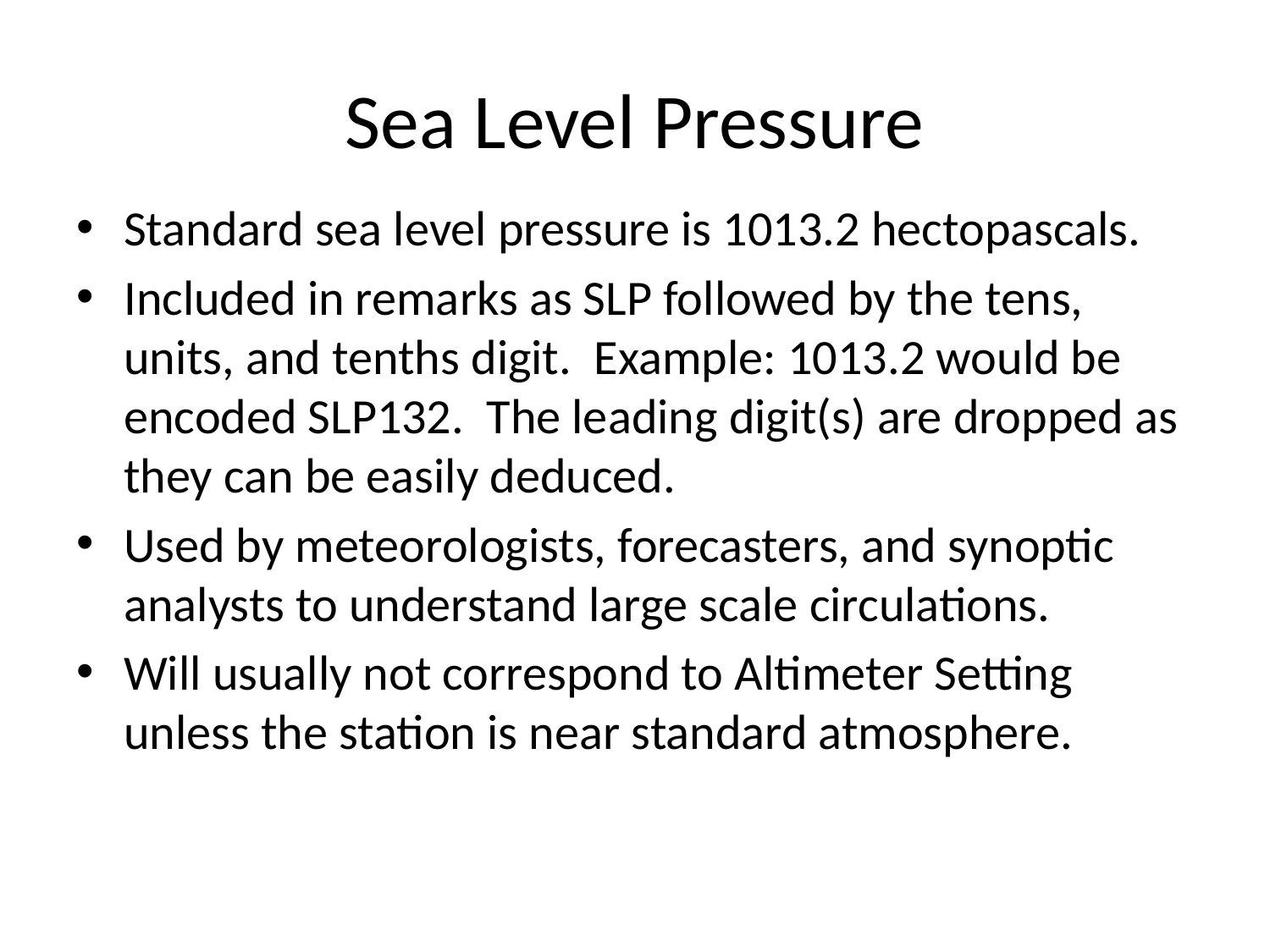

Sea Level Pressure
Standard sea level pressure is 1013.2 hectopascals.
Included in remarks as SLP followed by the tens, units, and tenths digit.  Example: 1013.2 would be encoded SLP132.  The leading digit(s) are dropped as they can be easily deduced.
Used by meteorologists, forecasters, and synoptic analysts to understand large scale circulations.
Will usually not correspond to Altimeter Setting unless the station is near standard atmosphere.